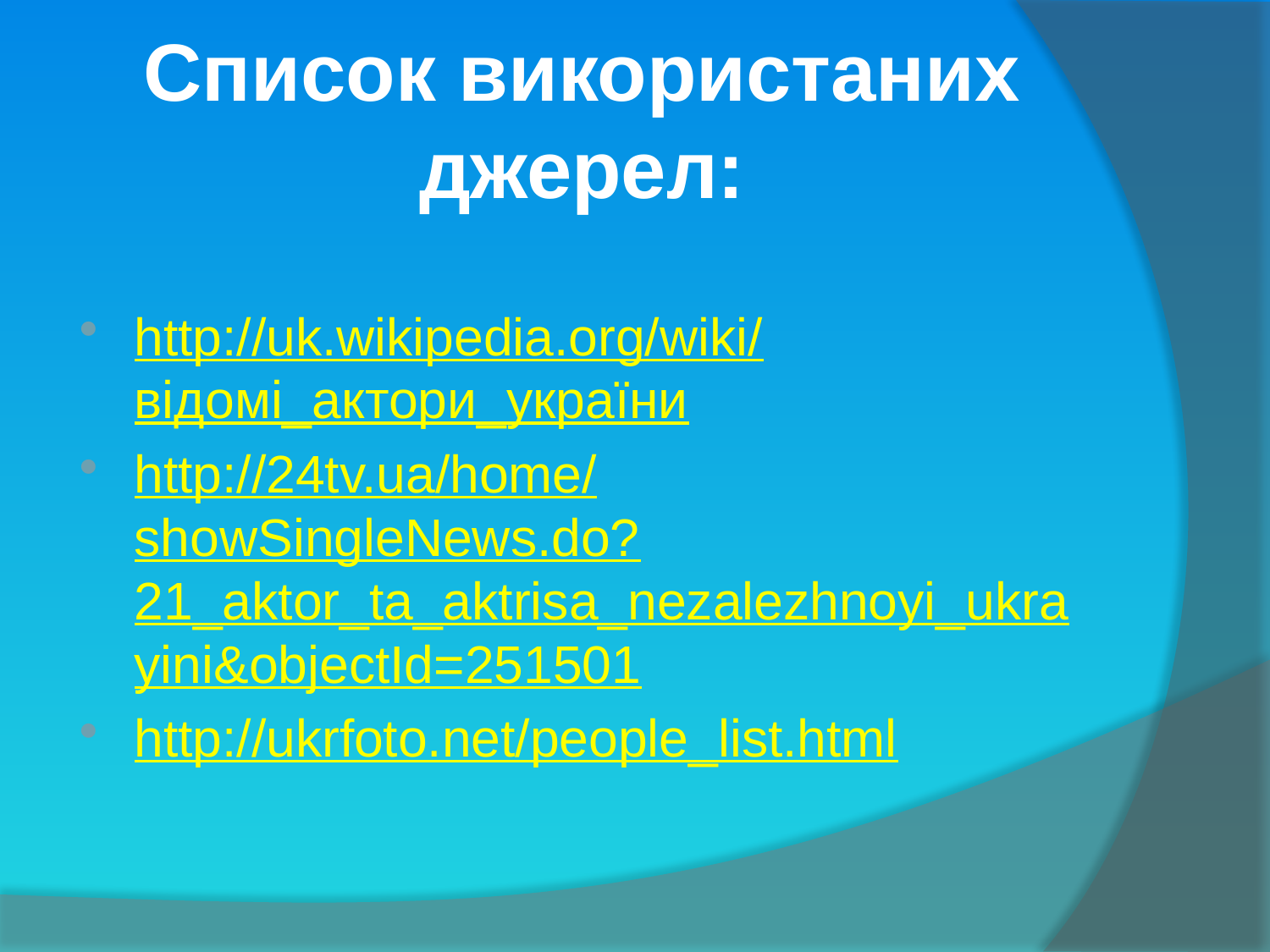

# Список використаних джерел:

http://uk.wikipedia.org/wiki/відомі_актори_україни
http://24tv.ua/home/showSingleNews.do?21_aktor_ta_aktrisa_nezalezhnoyi_ukrayini&objectId=251501
http://ukrfoto.net/people_list.html